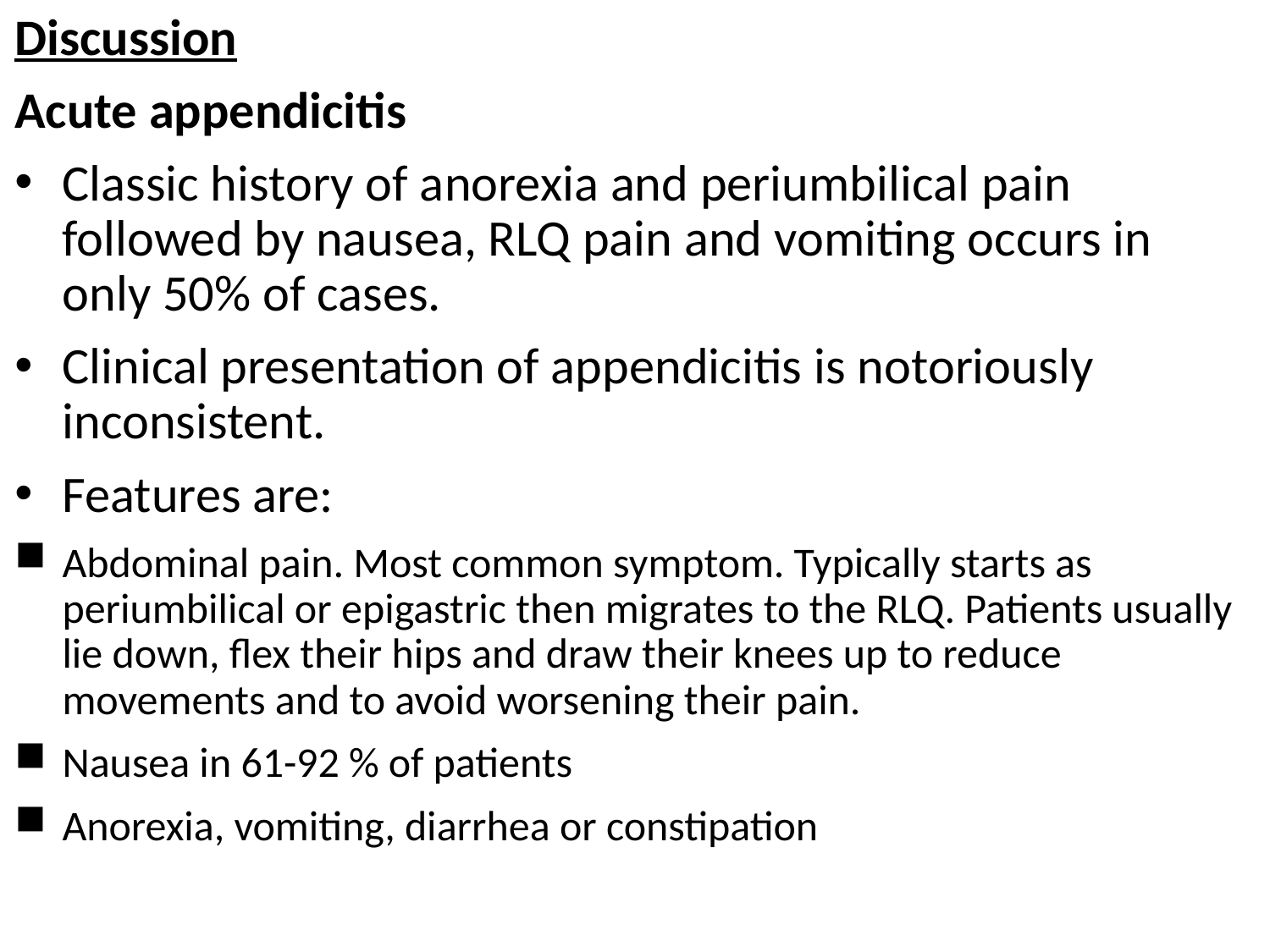

#
Discussion
Acute appendicitis
Classic history of anorexia and periumbilical pain followed by nausea, RLQ pain and vomiting occurs in only 50% of cases.
Clinical presentation of appendicitis is notoriously inconsistent.
Features are:
Abdominal pain. Most common symptom. Typically starts as periumbilical or epigastric then migrates to the RLQ. Patients usually lie down, flex their hips and draw their knees up to reduce movements and to avoid worsening their pain.
Nausea in 61-92 % of patients
Anorexia, vomiting, diarrhea or constipation